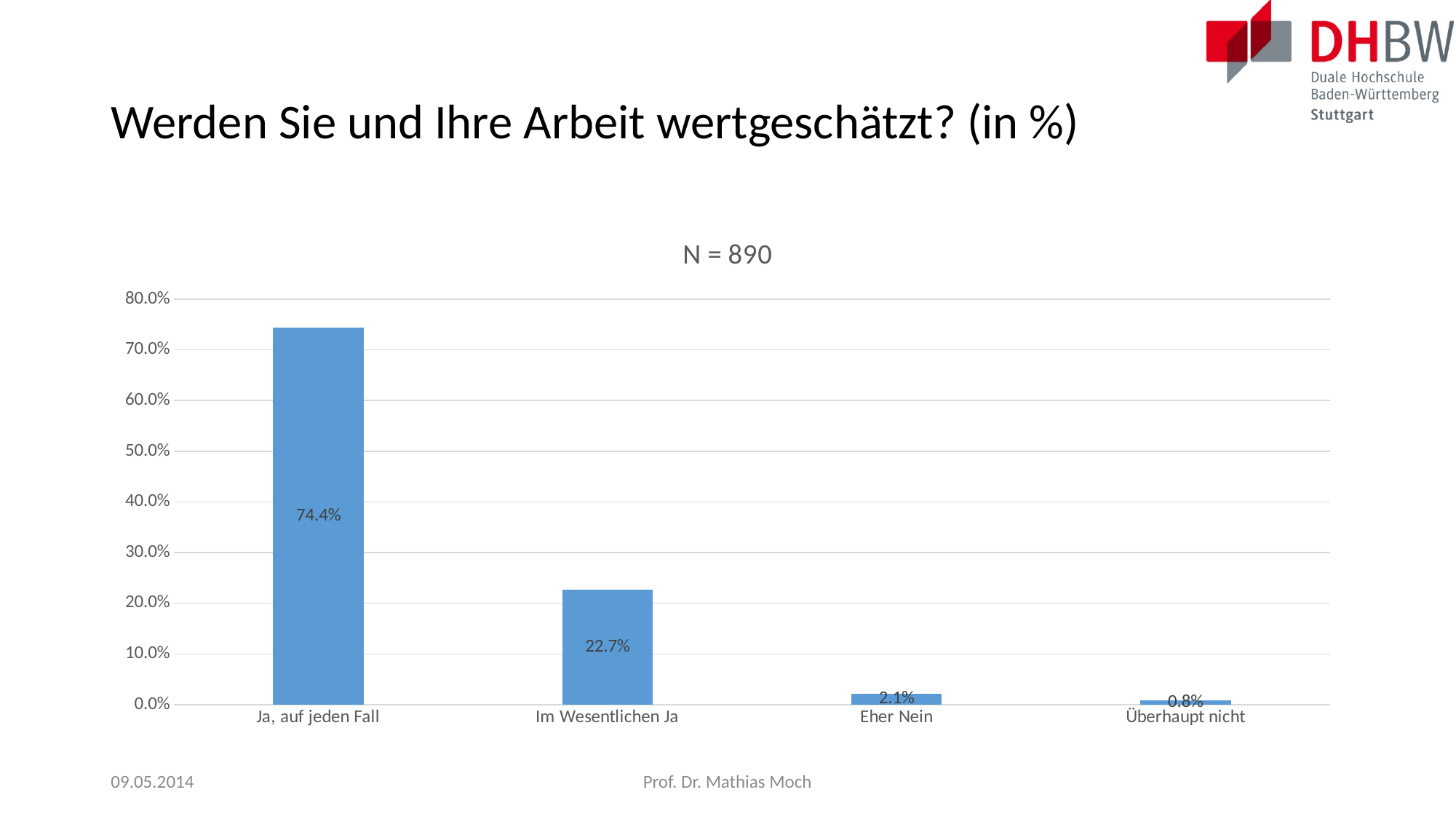

# Werden Sie und Ihre Arbeit wertgeschätzt? (in %)

### Chart: N = 890

| Category | Werden Sie und Ihre Arbeit wertgeschätzt? (in%) |
|---|---|
| Ja, auf jeden Fall | 0.7438202247191011 |
| Im Wesentlichen Ja | 0.22696629213483147 |
| Eher Nein | 0.021348314606741574 |
| Überhaupt nicht | 0.007865168539325843 |
09.05.2014
Prof. Dr. Mathias Moch